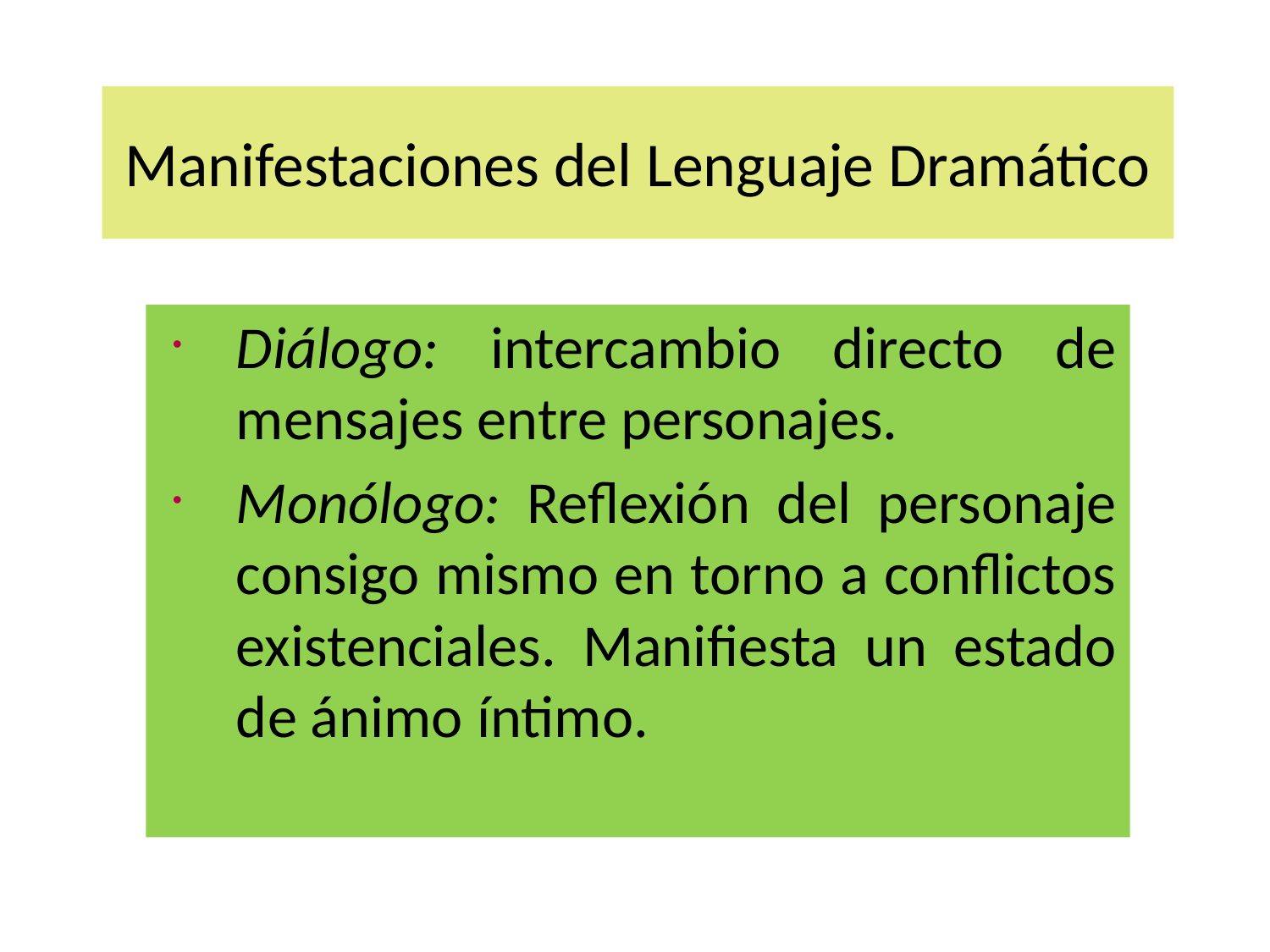

# Manifestaciones del Lenguaje Dramático
Diálogo: intercambio directo de mensajes entre personajes.
Monólogo: Reflexión del personaje consigo mismo en torno a conflictos existenciales. Manifiesta un estado de ánimo íntimo.